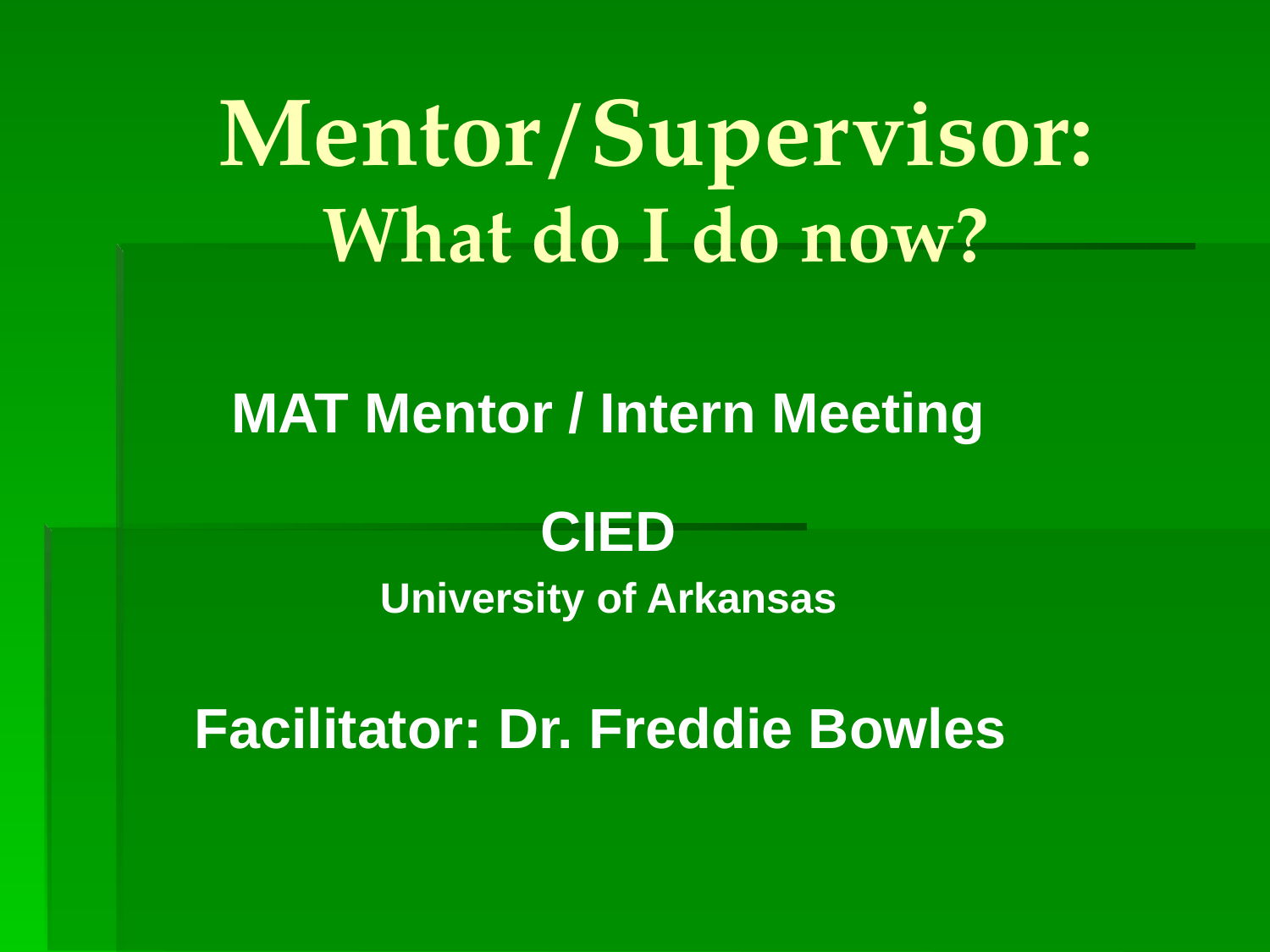

# Mentor/Supervisor: What do I do now?
MAT Mentor / Intern Meeting

CIED
University of Arkansas

Facilitator: Dr. Freddie Bowles